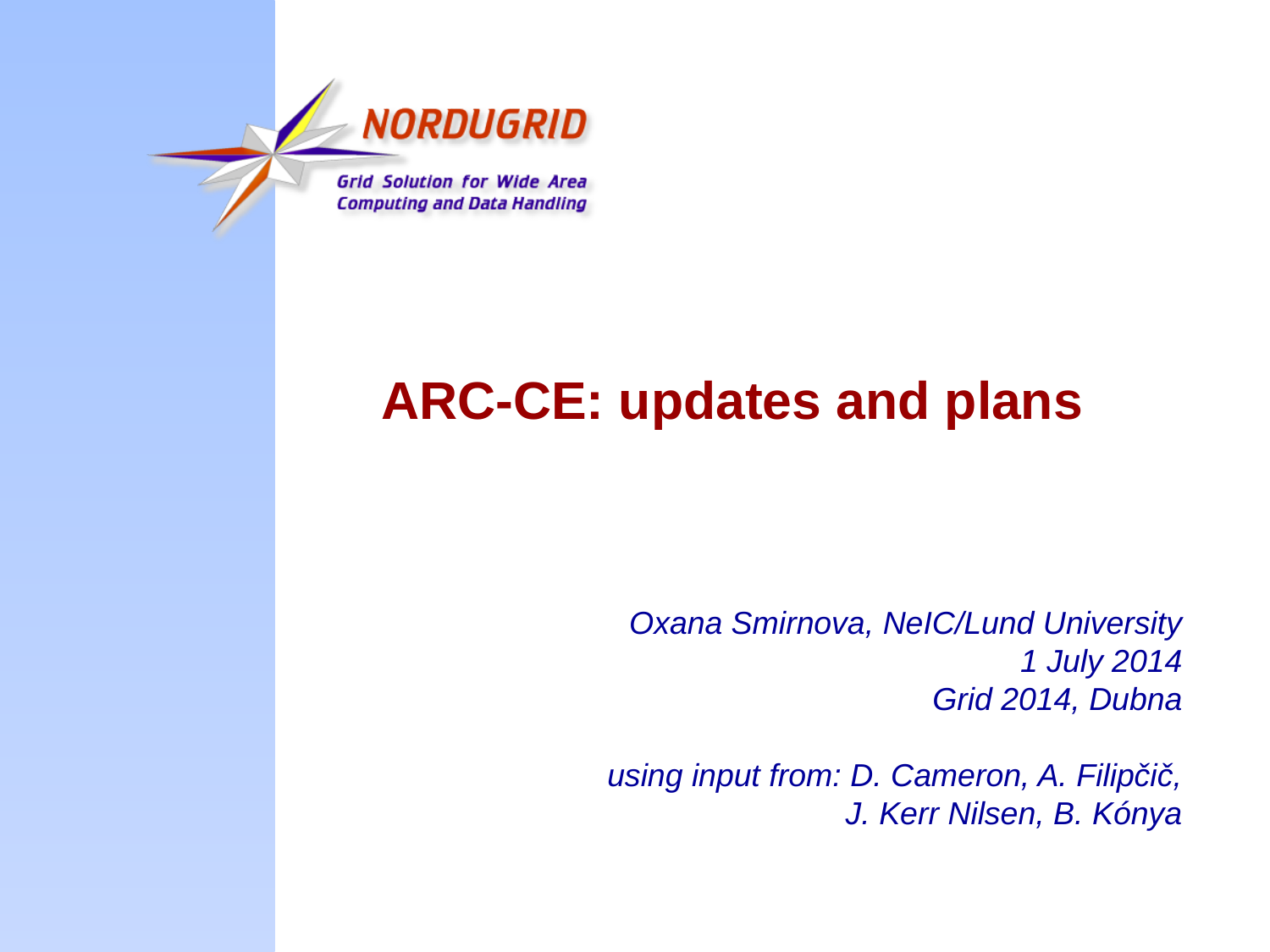

# ARC-CE: updates and plans
Oxana Smirnova, NeIC/Lund University
1 July 2014
Grid 2014, Dubna
using input from: D. Cameron, A. Filipčič,
J. Kerr Nilsen, B. Kónya